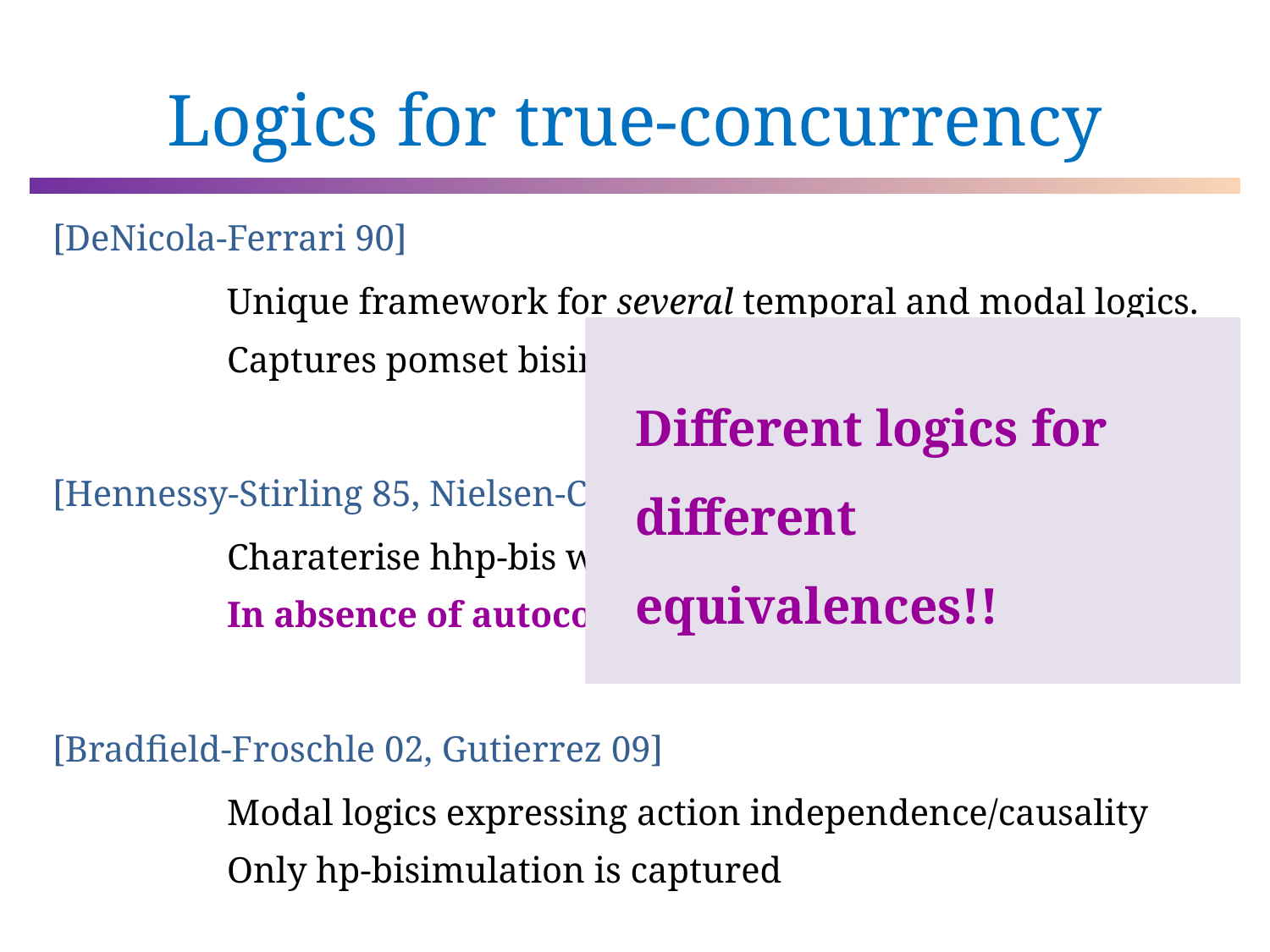

# Logics for true-concurrency
[DeNicola-Ferrari 90]
	 	Unique framework for several temporal and modal logics.
		Captures pomset bisim and weak hp-bisim.
[Hennessy-Stirling 85, Nielsen-Clausen 95]
		Charaterise hhp-bis with past-tense/back step modalities
		In absence of autoconcurrency
[Bradfield-Froschle 02, Gutierrez 09]
		Modal logics expressing action independence/causality
		Only hp-bisimulation is captured
Different logics for different equivalences!!